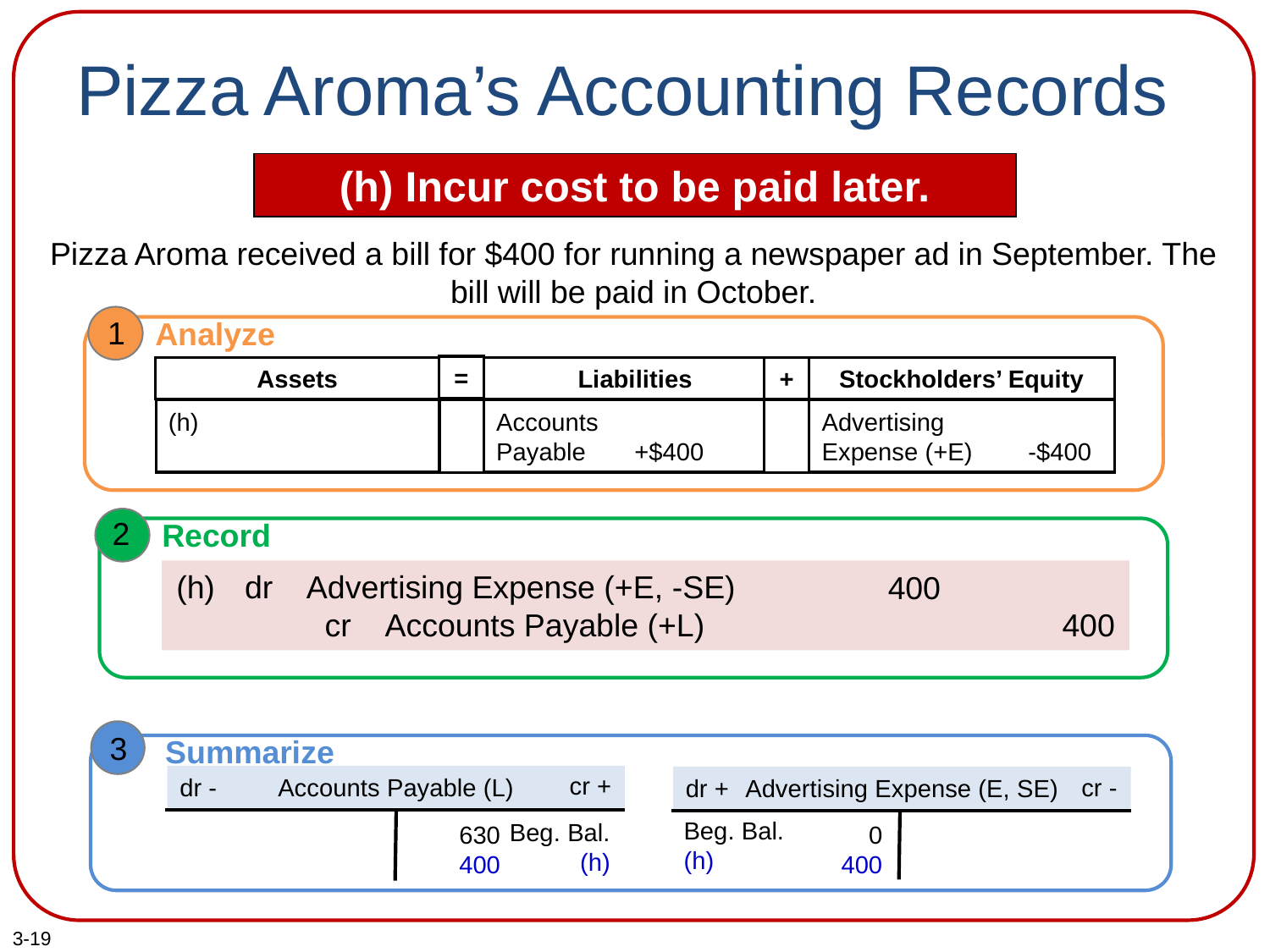

# Pizza Aroma’s Accounting Records
(h) Incur cost to be paid later.
Pizza Aroma received a bill for $400 for running a newspaper ad in September. The bill will be paid in October.

1
Analyze

Assets
Liabilities
Stockholders’ Equity
+
(h)

Advertising
Expense (+E)        -$400

Accounts
Payable       +$400
=
2

Record

(h)

dr    Advertising Expense (+E, -SE)
         cr    Accounts Payable (+L)

400
400

3
Summarize

cr +
dr -
Accounts Payable (L)

Beg. Bal.
(h)

630
400
cr -
dr +
Advertising Expense (E, SE)
Beg. Bal.
(h)

0
400